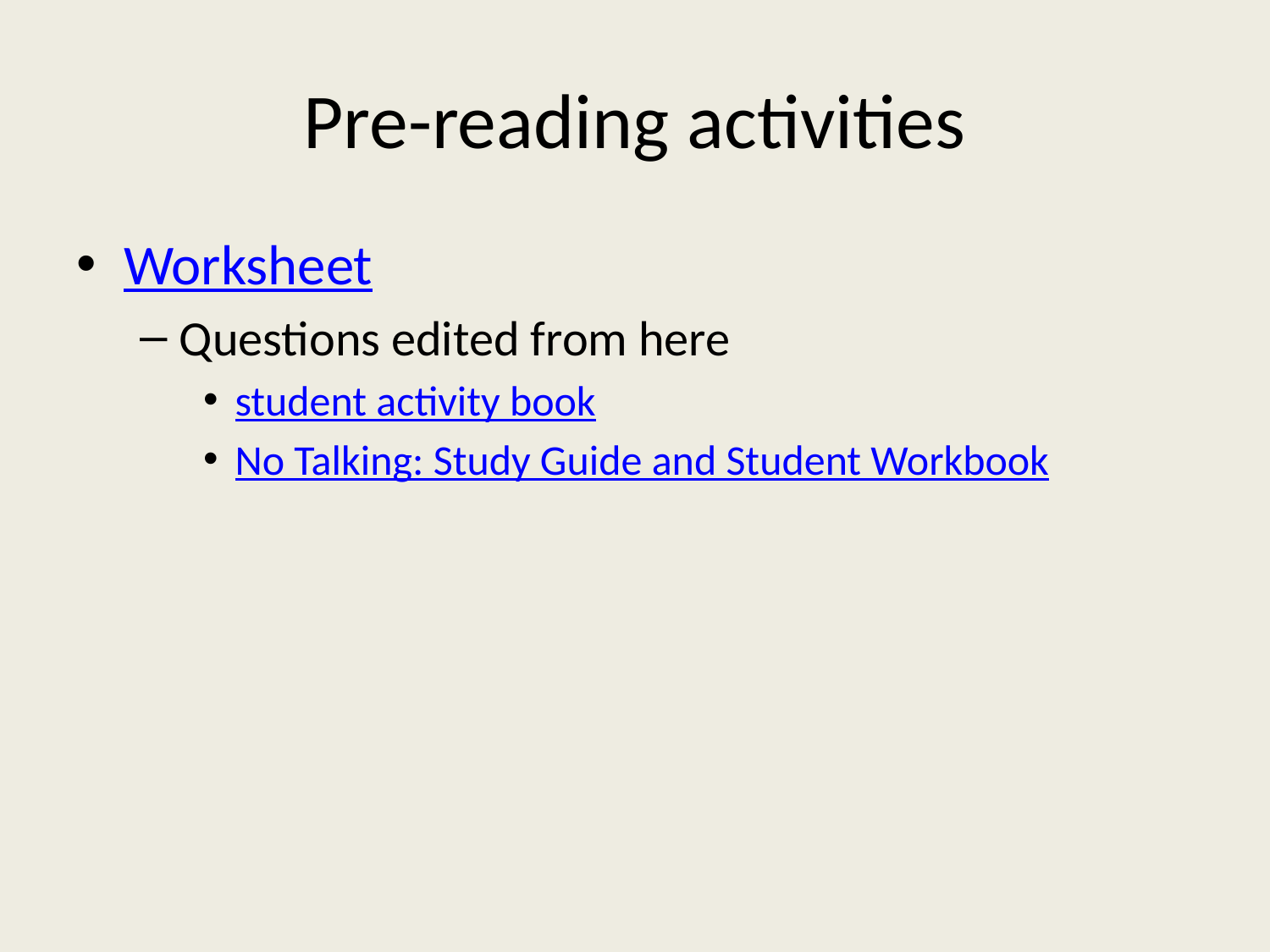

# Pre-reading activities
Worksheet
Questions edited from here
student activity book
No Talking: Study Guide and Student Workbook